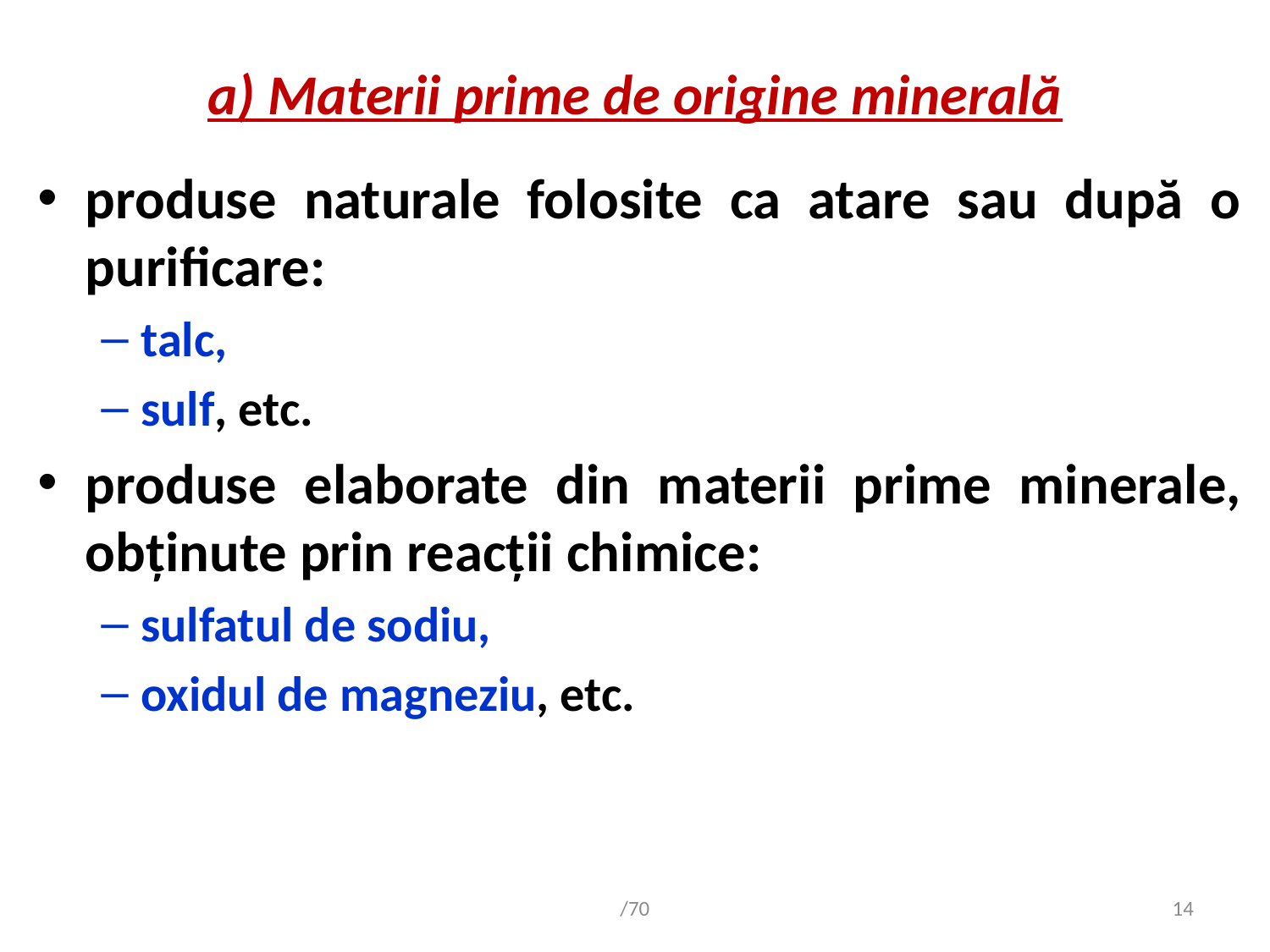

# a) Materii prime de origine minerală
produse naturale folosite ca atare sau după o purificare:
talc,
sulf, etc.
produse elaborate din materii prime minerale, obţinute prin reacţii chimice:
sulfatul de sodiu,
oxidul de magneziu, etc.
/70
14